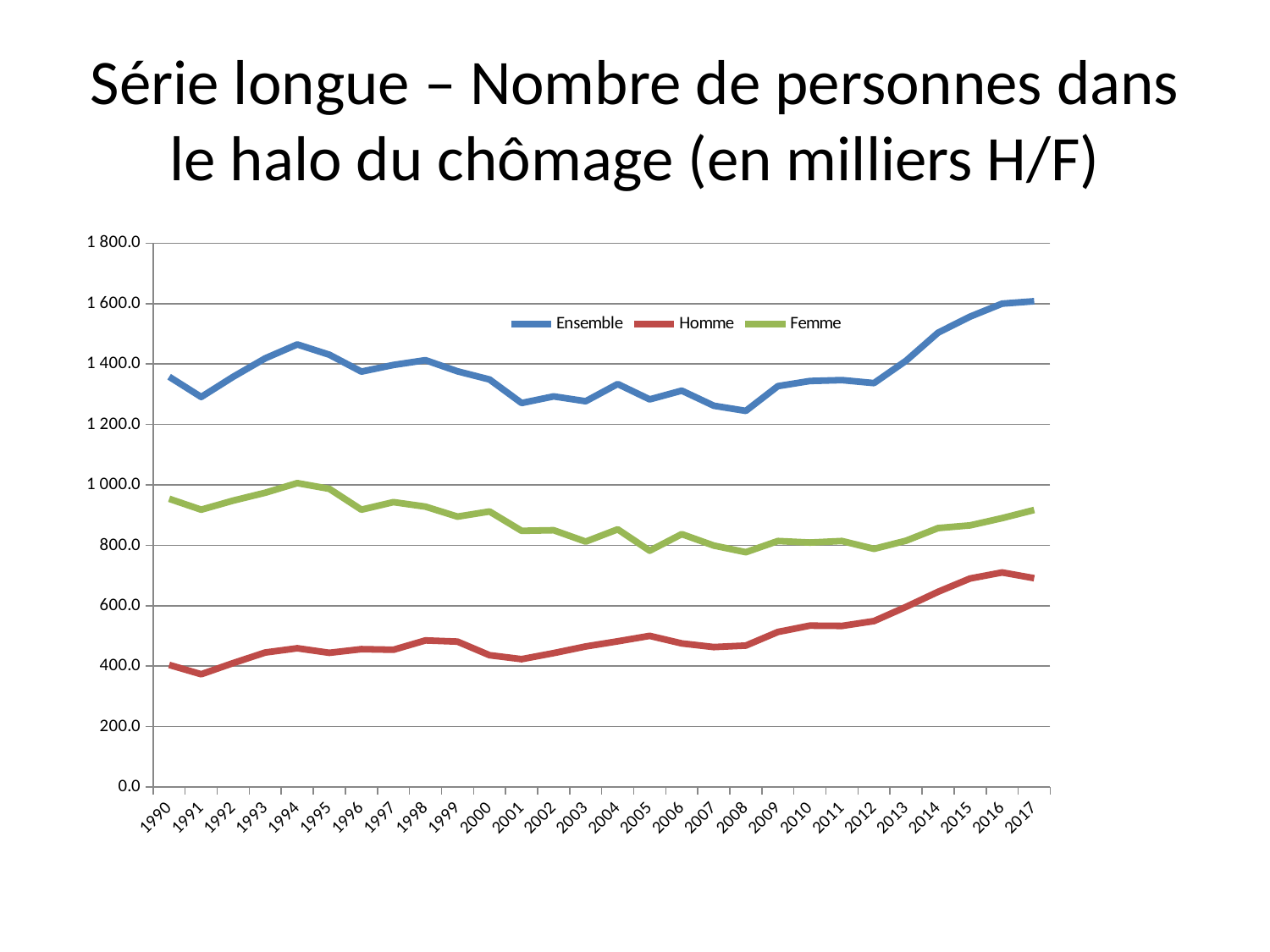

# Série longue – Nombre de personnes dans le halo du chômage (en milliers H/F)

### Chart

| Category | Ensemble | Homme | Femme |
|---|---|---|---|
| 1990 | 1358.0 | 404.0 | 954.0 |
| 1991 | 1291.0 | 373.0 | 918.0 |
| 1992 | 1358.0 | 410.0 | 948.0 |
| 1993 | 1419.0 | 445.0 | 974.0 |
| 1994 | 1465.0 | 459.0 | 1006.0 |
| 1995 | 1431.0 | 444.0 | 987.0 |
| 1996 | 1375.0 | 456.0 | 918.0 |
| 1997 | 1397.0 | 454.0 | 943.0 |
| 1998 | 1413.0 | 485.0 | 928.0 |
| 1999 | 1376.0 | 481.0 | 895.0 |
| 2000 | 1349.0 | 436.0 | 912.0 |
| 2001 | 1271.0 | 423.0 | 848.0 |
| 2002 | 1293.0 | 443.0 | 850.0 |
| 2003 | 1277.0 | 465.0 | 812.0 |
| 2004 | 1334.0 | 482.0 | 853.0 |
| 2005 | 1283.0 | 500.0 | 782.0 |
| 2006 | 1312.0 | 475.0 | 837.0 |
| 2007 | 1262.0 | 463.0 | 799.0 |
| 2008 | 1245.0 | 468.0 | 777.0 |
| 2009 | 1327.0 | 513.0 | 814.0 |
| 2010 | 1344.0 | 534.0 | 809.0 |
| 2011 | 1347.0 | 533.0 | 814.0 |
| 2012 | 1337.0 | 549.0 | 788.0 |
| 2013 | 1411.0 | 596.0 | 815.0 |
| 2014 | 1504.0 | 646.0 | 857.0 |
| 2015 | 1557.0 | 690.0 | 866.0 |
| 2016 | 1600.0 | 710.0 | 890.0 |
| 2017 | 1608.0 | 691.0 | 917.0 |